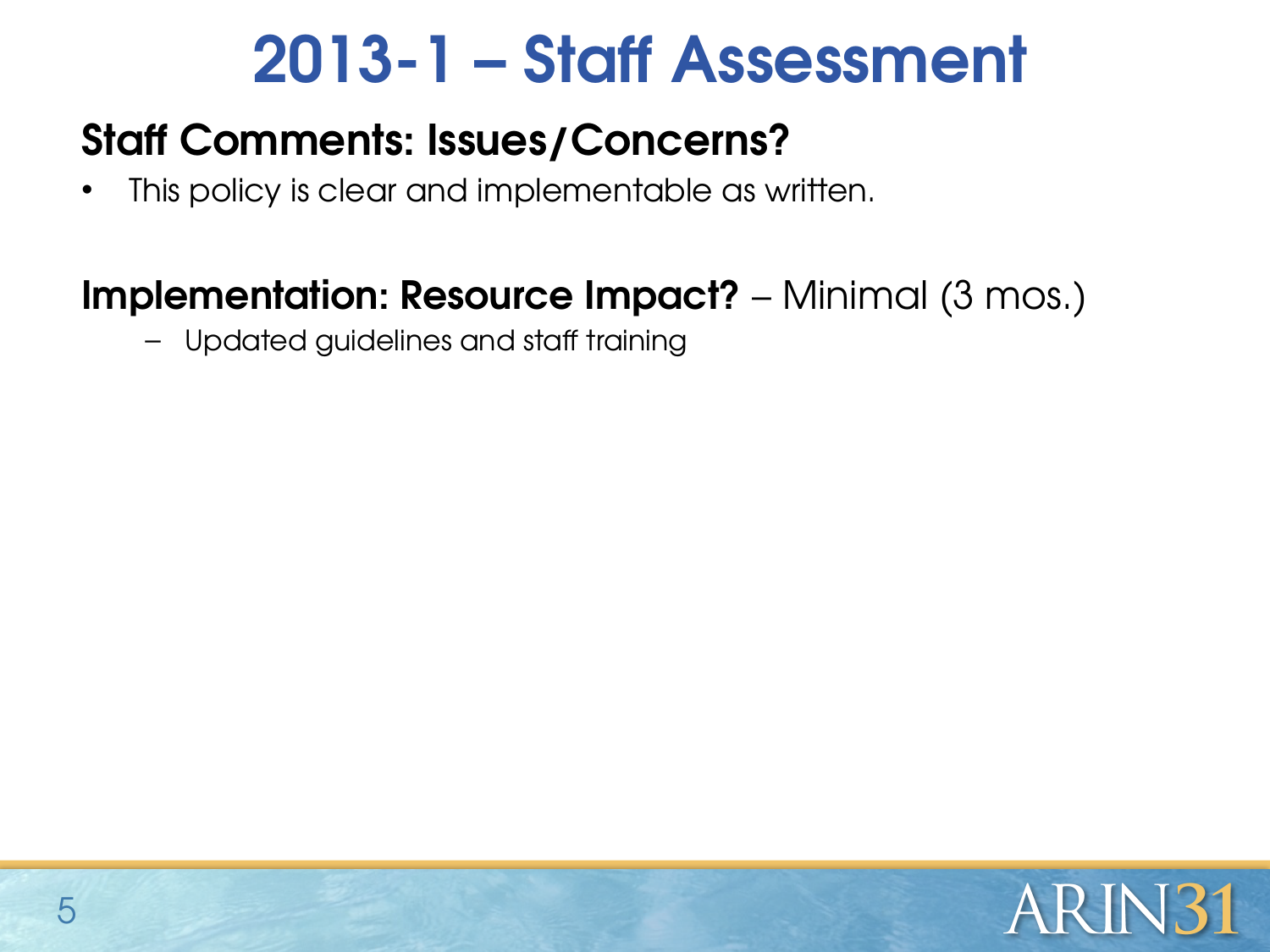

2013-1 – Staff Assessment
Staff Comments: Issues/Concerns?
This policy is clear and implementable as written.

Implementation: Resource Impact? – Minimal (3 mos.)
Updated guidelines and staff training
5